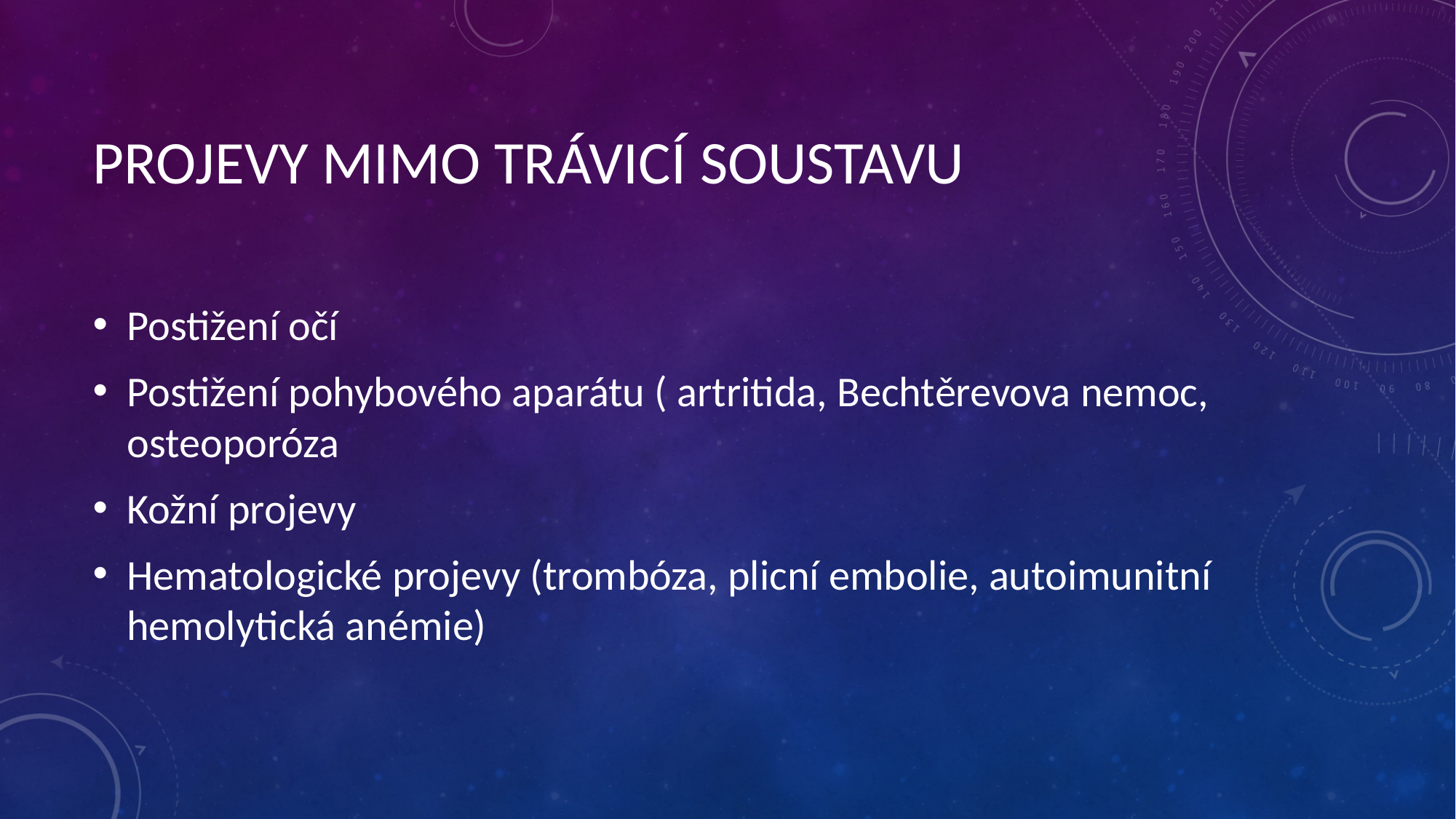

# Projevy mimo trávicí soustavu
Postižení očí
Postižení pohybového aparátu ( artritida, Bechtěrevova nemoc, osteoporóza
Kožní projevy
Hematologické projevy (trombóza, plicní embolie, autoimunitní hemolytická anémie)